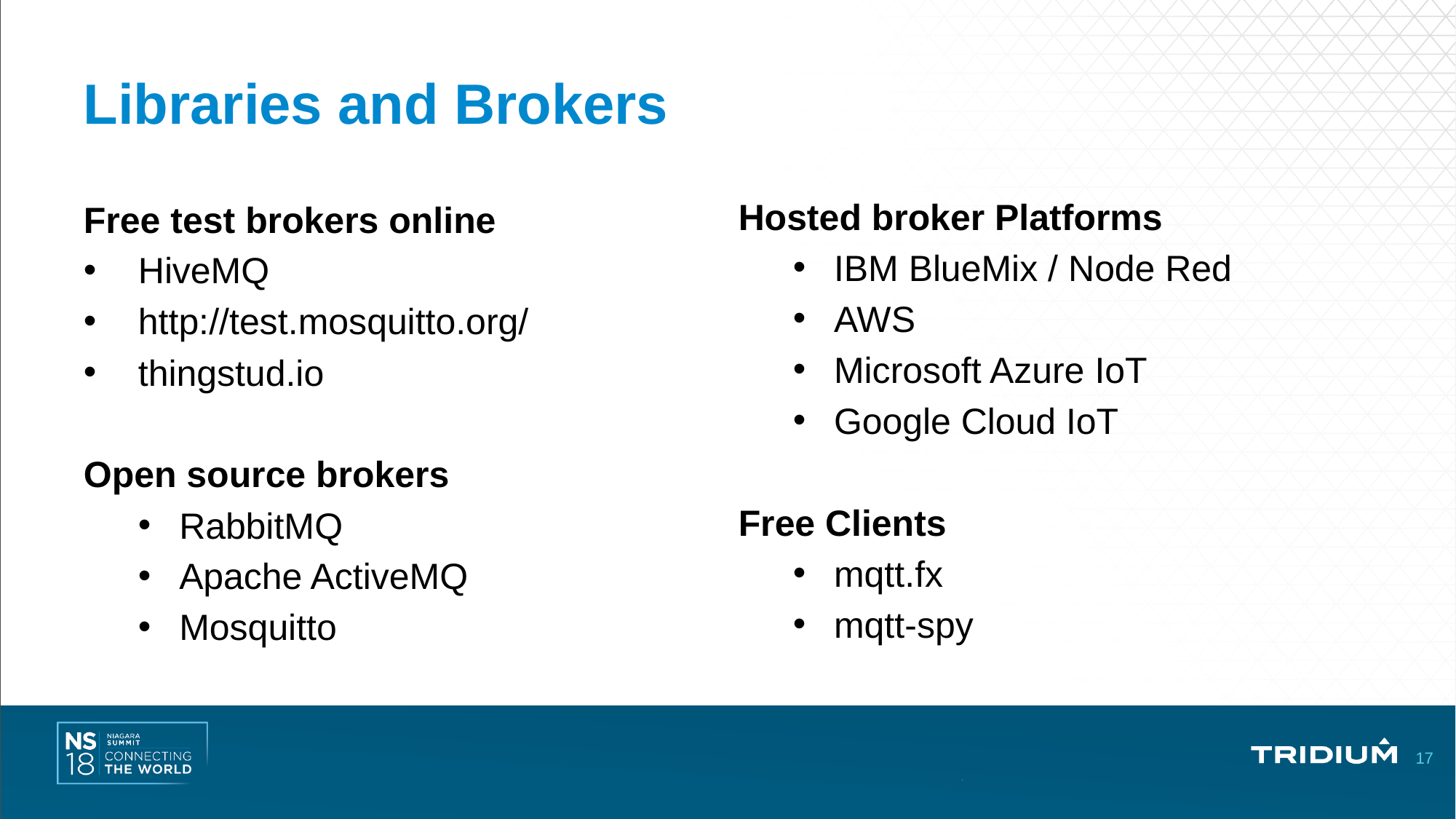

# Libraries and Brokers

Hosted broker Platforms
IBM BlueMix / Node Red
AWS
Microsoft Azure IoT
Google Cloud IoT

Free Clients
mqtt.fx
mqtt-spy
Free test brokers online
HiveMQ
http://test.mosquitto.org/
thingstud.io

Open source brokers
RabbitMQ
Apache ActiveMQ
Mosquitto